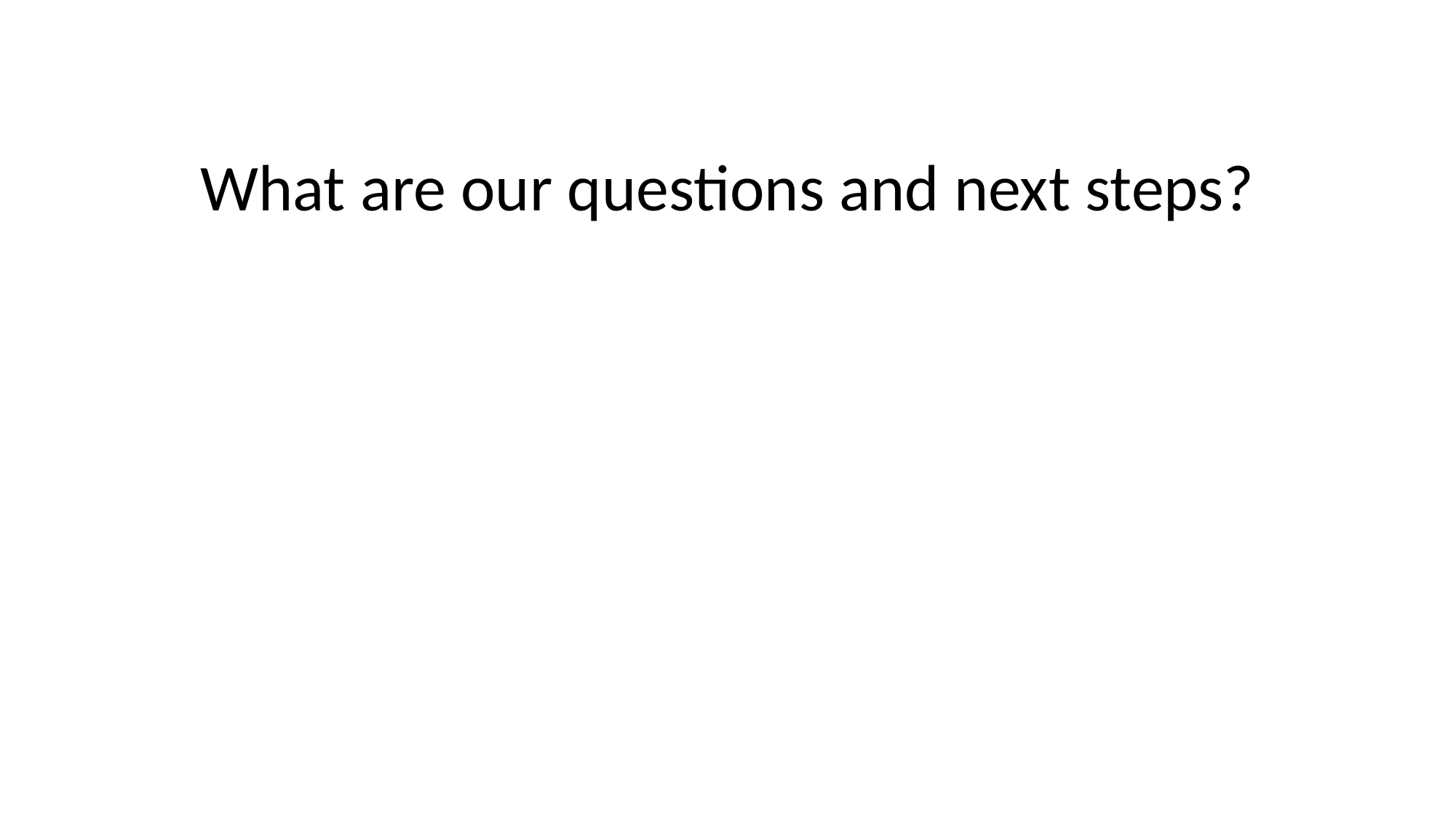

# What are our questions and next steps?